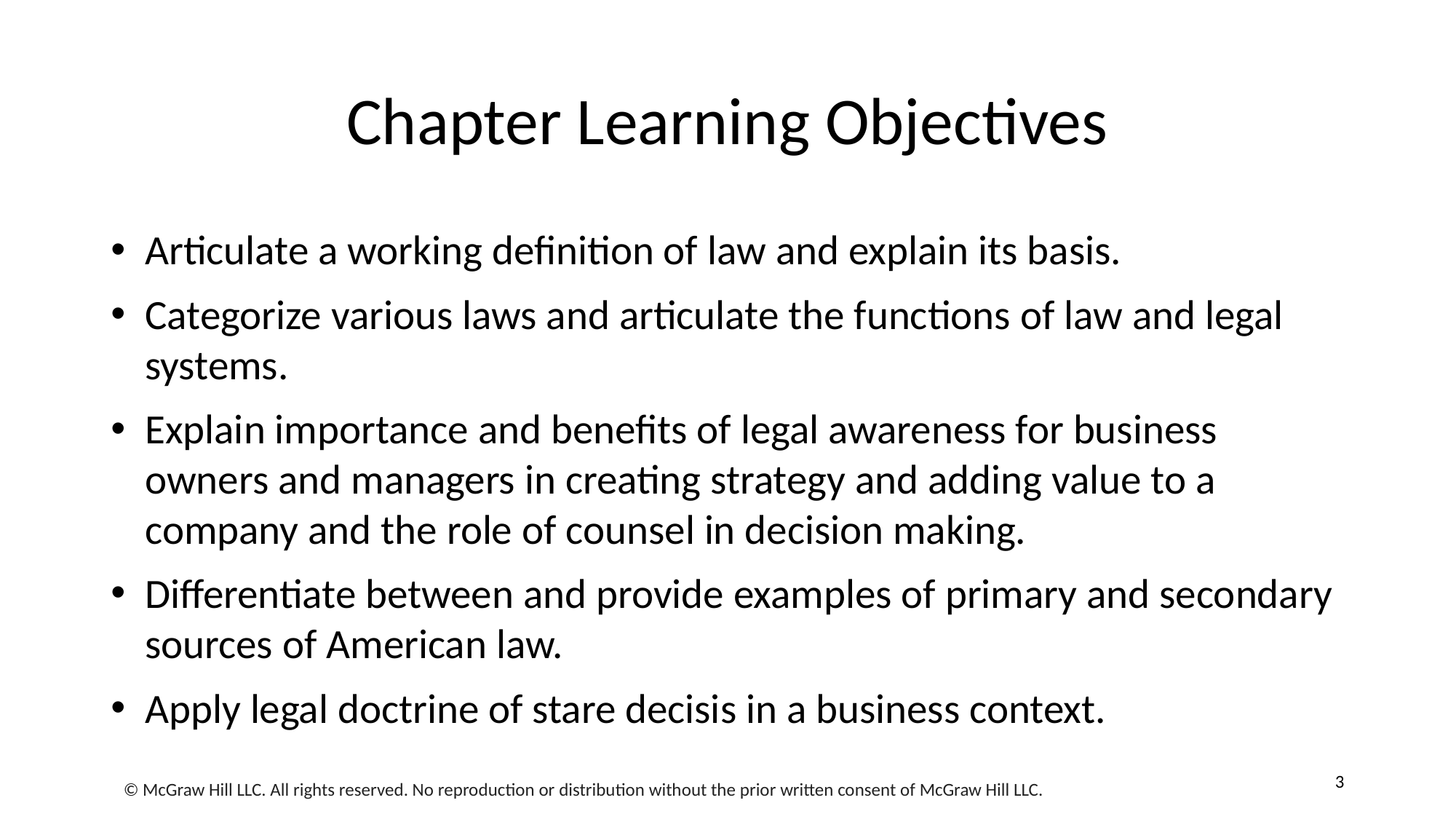

# Chapter Learning Objectives
Articulate a working definition of law and explain its basis.
Categorize various laws and articulate the functions of law and legal systems.
Explain importance and benefits of legal awareness for business owners and managers in creating strategy and adding value to a company and the role of counsel in decision making.
Differentiate between and provide examples of primary and secondary sources of American law.
Apply legal doctrine of stare decisis in a business context.
3